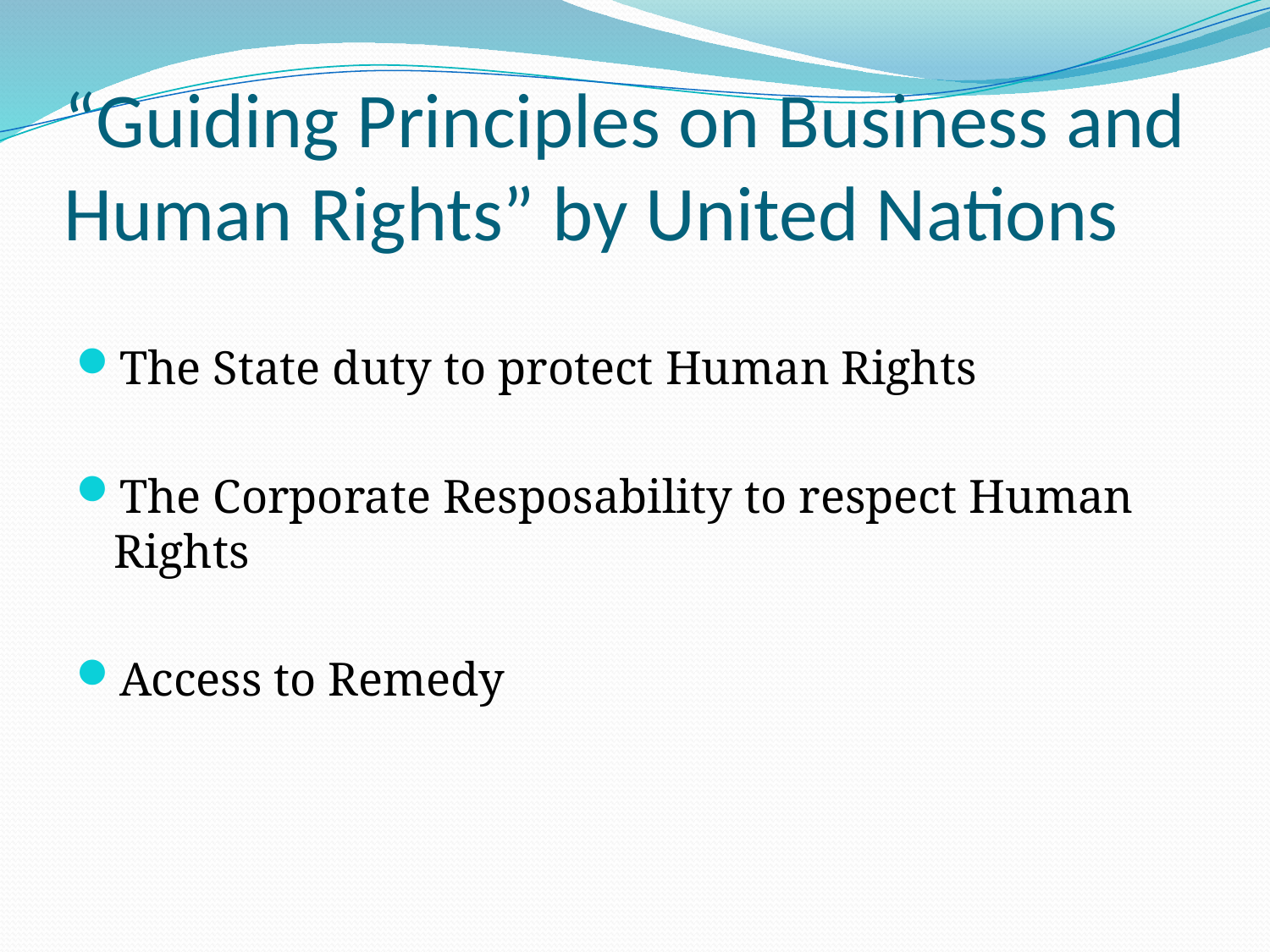

# “Guiding Principles on Business and Human Rights” by United Nations

The State duty to protect Human Rights

The Corporate Resposability to respect Human Rights

Access to Remedy